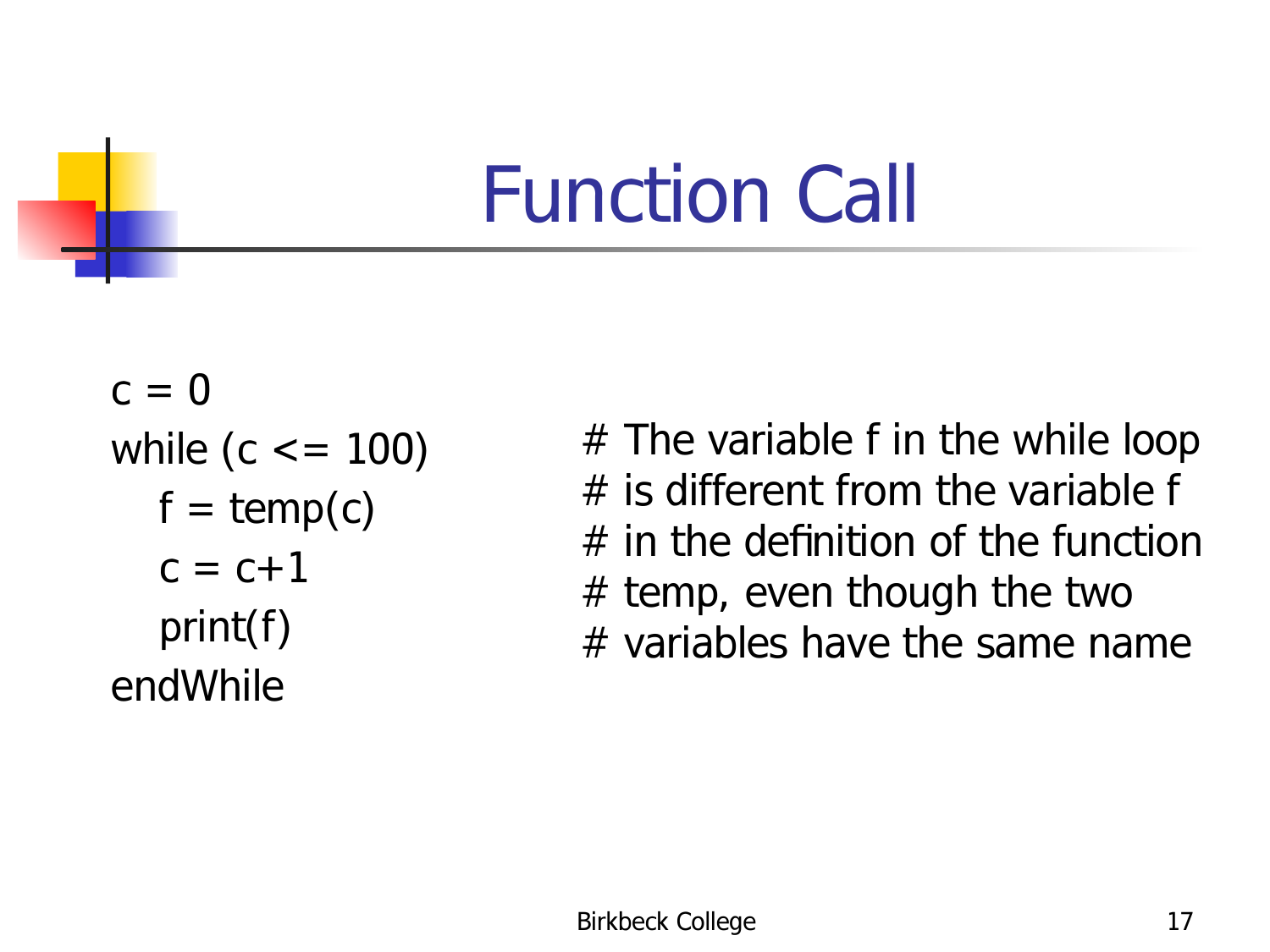

# Function Call
c = 0
while (c <= 100)
	f = temp(c)
	c = c+1
	print(f)
endWhile
# The variable f in the while loop
# is different from the variable f
# in the definition of the function
# temp, even though the two
# variables have the same name
Birkbeck College
17